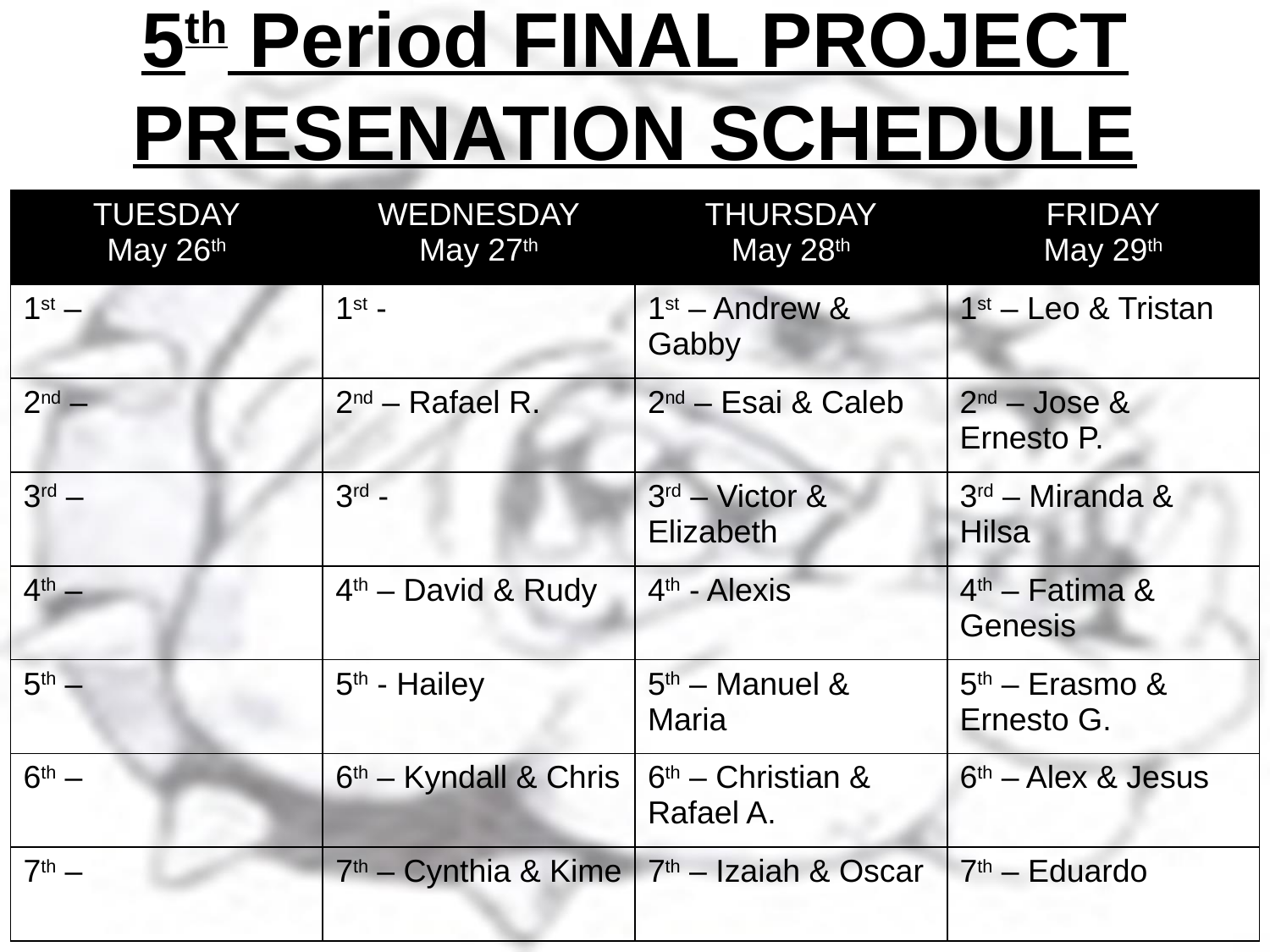

5th Period FINAL PROJECT
PRESENATION SCHEDULE
| TUESDAY May 26th | WEDNESDAY May 27th | THURSDAY May 28th | FRIDAY May 29th |
| --- | --- | --- | --- |
| 1st – | 1st - | 1st – Andrew & Gabby | 1st – Leo & Tristan |
| 2nd – | 2nd – Rafael R. | 2nd – Esai & Caleb | 2nd – Jose & Ernesto P. |
| 3rd – | 3rd - | 3rd – Victor & Elizabeth | 3rd – Miranda & Hilsa |
| 4th – | 4th – David & Rudy | 4th - Alexis | 4th – Fatima & Genesis |
| 5th – | 5th - Hailey | 5th – Manuel & Maria | 5th – Erasmo & Ernesto G. |
| 6th – | 6th – Kyndall & Chris | 6th – Christian & Rafael A. | 6th – Alex & Jesus |
| 7th – | 7th – Cynthia & Kime | 7th – Izaiah & Oscar | 7th – Eduardo |